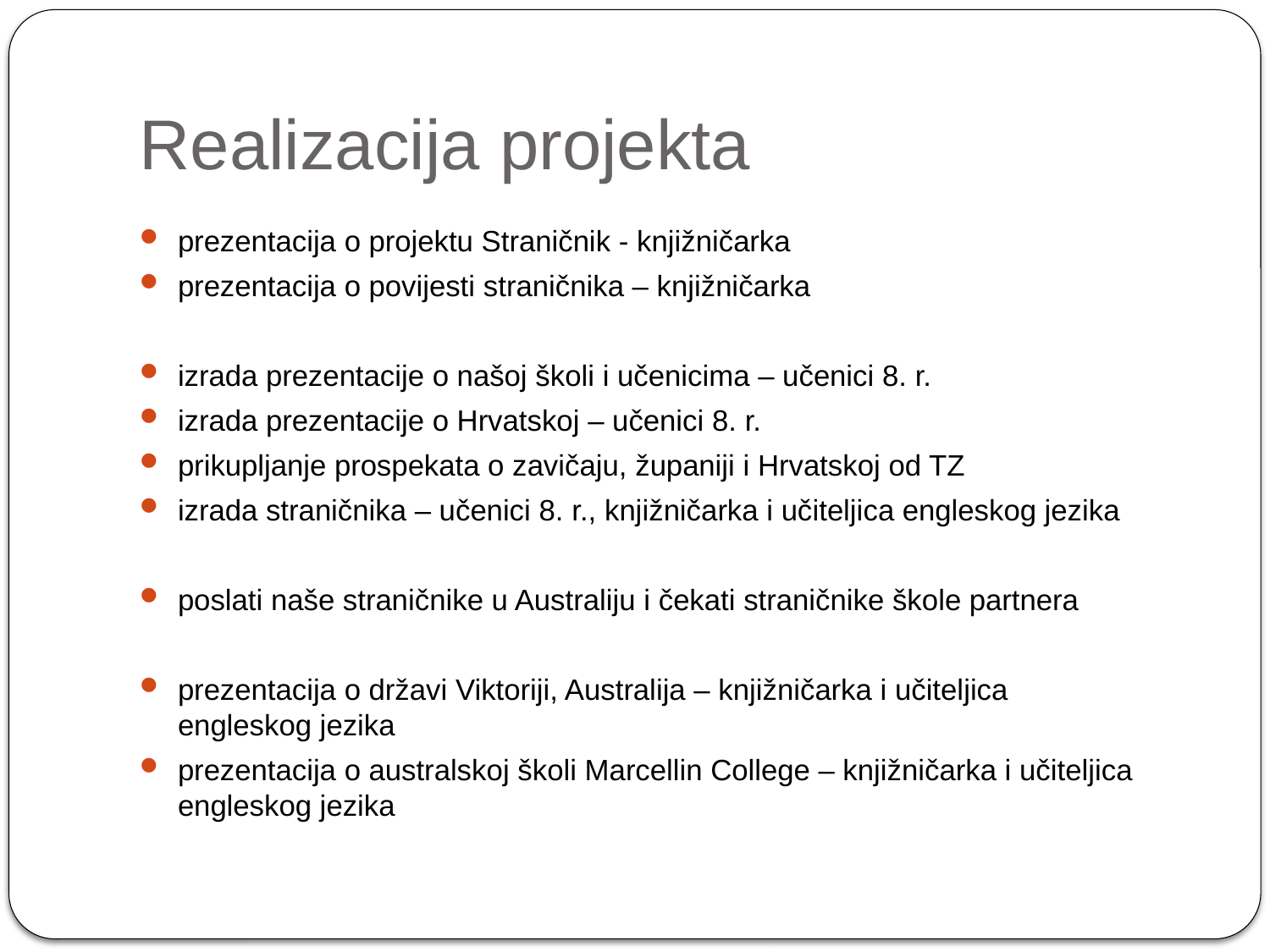

# Realizacija projekta
prezentacija o projektu Straničnik - knjižničarka
prezentacija o povijesti straničnika – knjižničarka

izrada prezentacije o našoj školi i učenicima – učenici 8. r.
izrada prezentacije o Hrvatskoj – učenici 8. r.
prikupljanje prospekata o zavičaju, županiji i Hrvatskoj od TZ
izrada straničnika – učenici 8. r., knjižničarka i učiteljica engleskog jezika

poslati naše straničnike u Australiju i čekati straničnike škole partnera

prezentacija o državi Viktoriji, Australija – knjižničarka i učiteljica engleskog jezika
prezentacija o australskoj školi Marcellin College – knjižničarka i učiteljica engleskog jezika